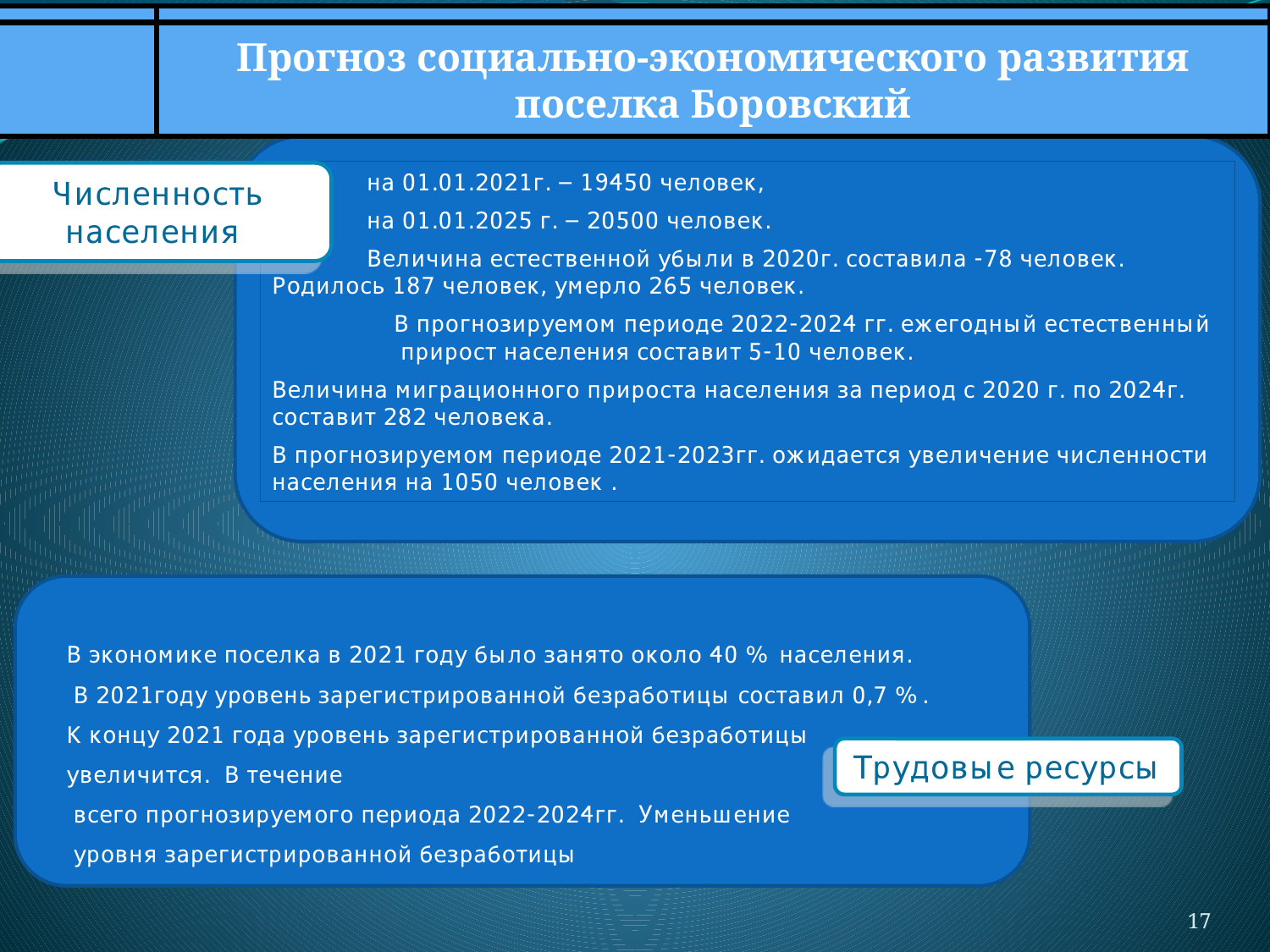

Прогноз социально-экономического развития поселка Боровский

Численность населения
              на 01.01.2021г. – 19450 человек,
              на 01.01.2025 г. – 20500 человек.
              Величина естественной убыли в 2020г. составила -78 человек. Родилось 187 человек, умерло 265 человек.
                  В прогнозируемом периоде 2022-2024 гг. ежегодный естественный                     прирост населения составит 5-10 человек.
Величина миграционного прироста населения за период с 2020 г. по 2024г. составит 282 человека.
В прогнозируемом периоде 2021-2023гг. ожидается увеличение численности населения на 1050 человек .

В экономике поселка в 2021 году было занято около 40 % населения.
 В 2021году уровень зарегистрированной безработицы составил 0,7 %.
К концу 2021 года уровень зарегистрированной безработицы
увеличится.  В течение
 всего прогнозируемого периода 2022-2024гг.  Уменьшение
 уровня зарегистрированной безработицы
Трудовые ресурсы
17